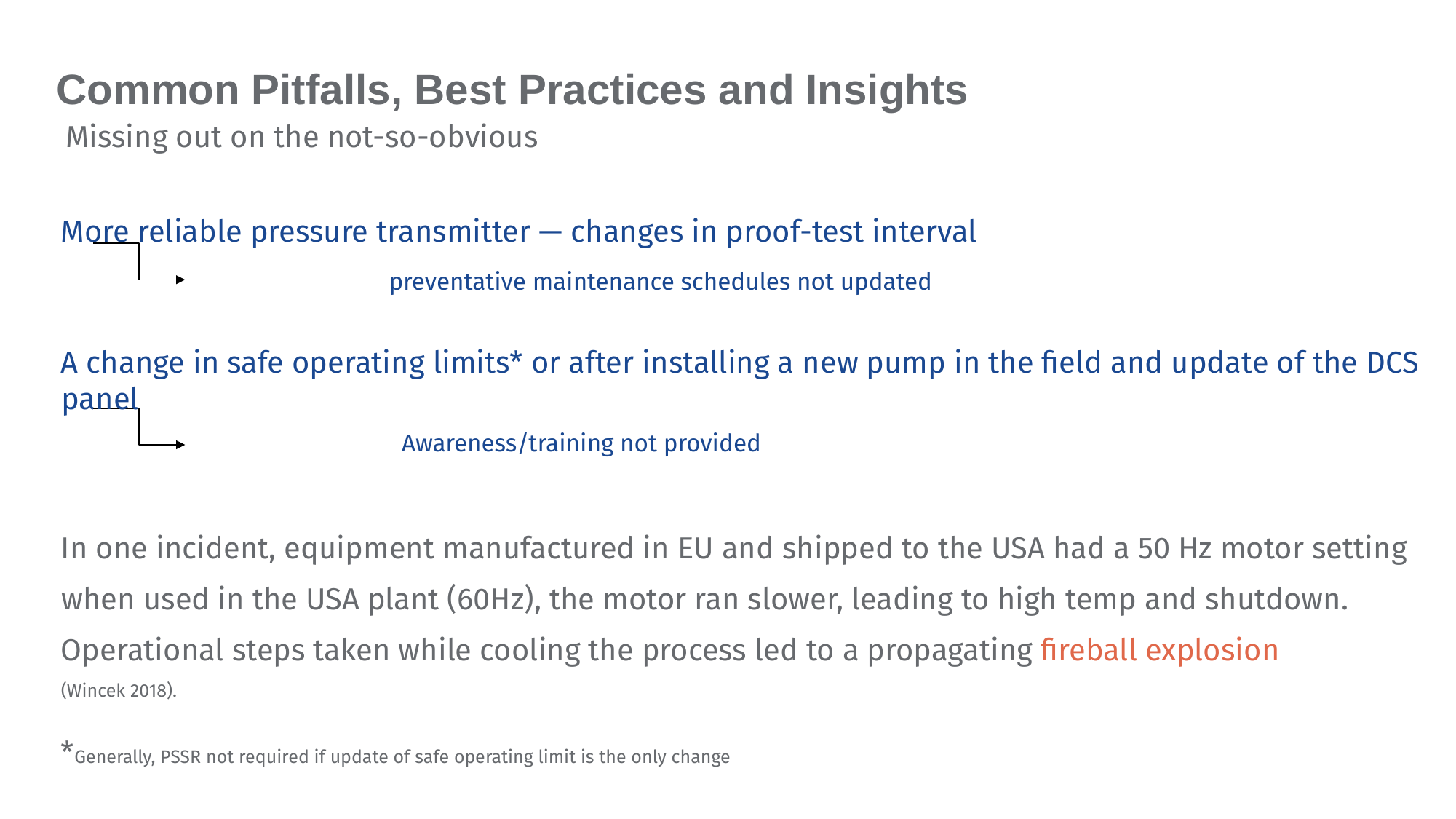

Common Pitfalls, Best Practices and Insights
Missing out on the not-so-obvious
More reliable pressure transmitter — changes in proof-test interval
				preventative maintenance schedules not updated

A change in safe operating limits* or after installing a new pump in the field and update of the DCS panel
				  Awareness/training not provided
In one incident, equipment manufactured in EU and shipped to the USA had a 50 Hz motor setting
	when used in the USA plant (60Hz), the motor ran slower, leading to high temp and shutdown.
Operational steps taken while cooling the process led to a propagating fireball explosion
(Wincek 2018).

*Generally, PSSR not required if update of safe operating limit is the only change